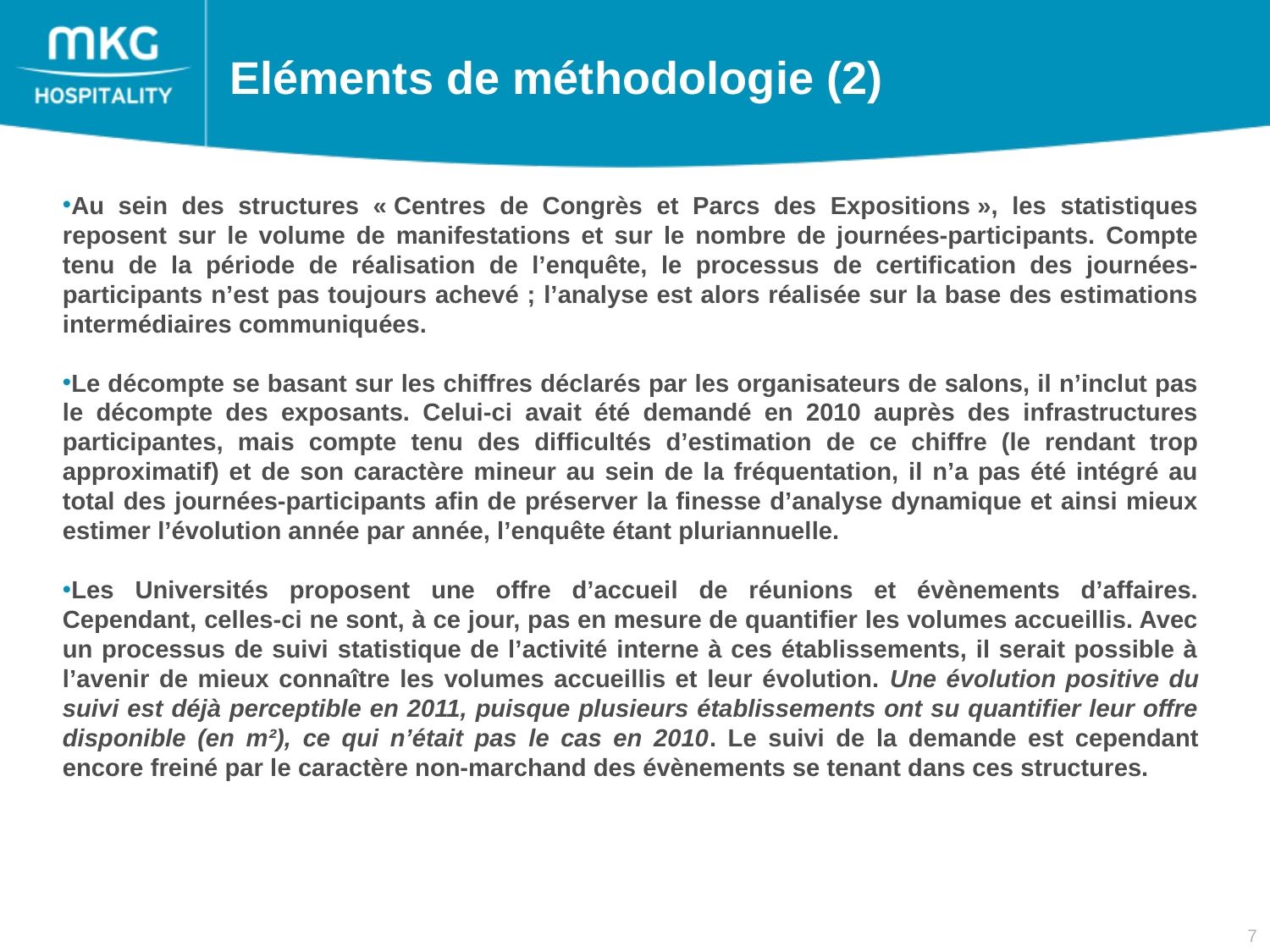

Eléments de méthodologie (2)
Au sein des structures « Centres de Congrès et Parcs des Expositions », les statistiques reposent sur le volume de manifestations et sur le nombre de journées-participants. Compte tenu de la période de réalisation de l’enquête, le processus de certification des journées-participants n’est pas toujours achevé ; l’analyse est alors réalisée sur la base des estimations intermédiaires communiquées.

Le décompte se basant sur les chiffres déclarés par les organisateurs de salons, il n’inclut pas le décompte des exposants. Celui-ci avait été demandé en 2010 auprès des infrastructures participantes, mais compte tenu des difficultés d’estimation de ce chiffre (le rendant trop approximatif) et de son caractère mineur au sein de la fréquentation, il n’a pas été intégré au total des journées-participants afin de préserver la finesse d’analyse dynamique et ainsi mieux estimer l’évolution année par année, l’enquête étant pluriannuelle.

Les Universités proposent une offre d’accueil de réunions et évènements d’affaires. Cependant, celles-ci ne sont, à ce jour, pas en mesure de quantifier les volumes accueillis. Avec un processus de suivi statistique de l’activité interne à ces établissements, il serait possible à l’avenir de mieux connaître les volumes accueillis et leur évolution. Une évolution positive du suivi est déjà perceptible en 2011, puisque plusieurs établissements ont su quantifier leur offre disponible (en m²), ce qui n’était pas le cas en 2010. Le suivi de la demande est cependant encore freiné par le caractère non-marchand des évènements se tenant dans ces structures.